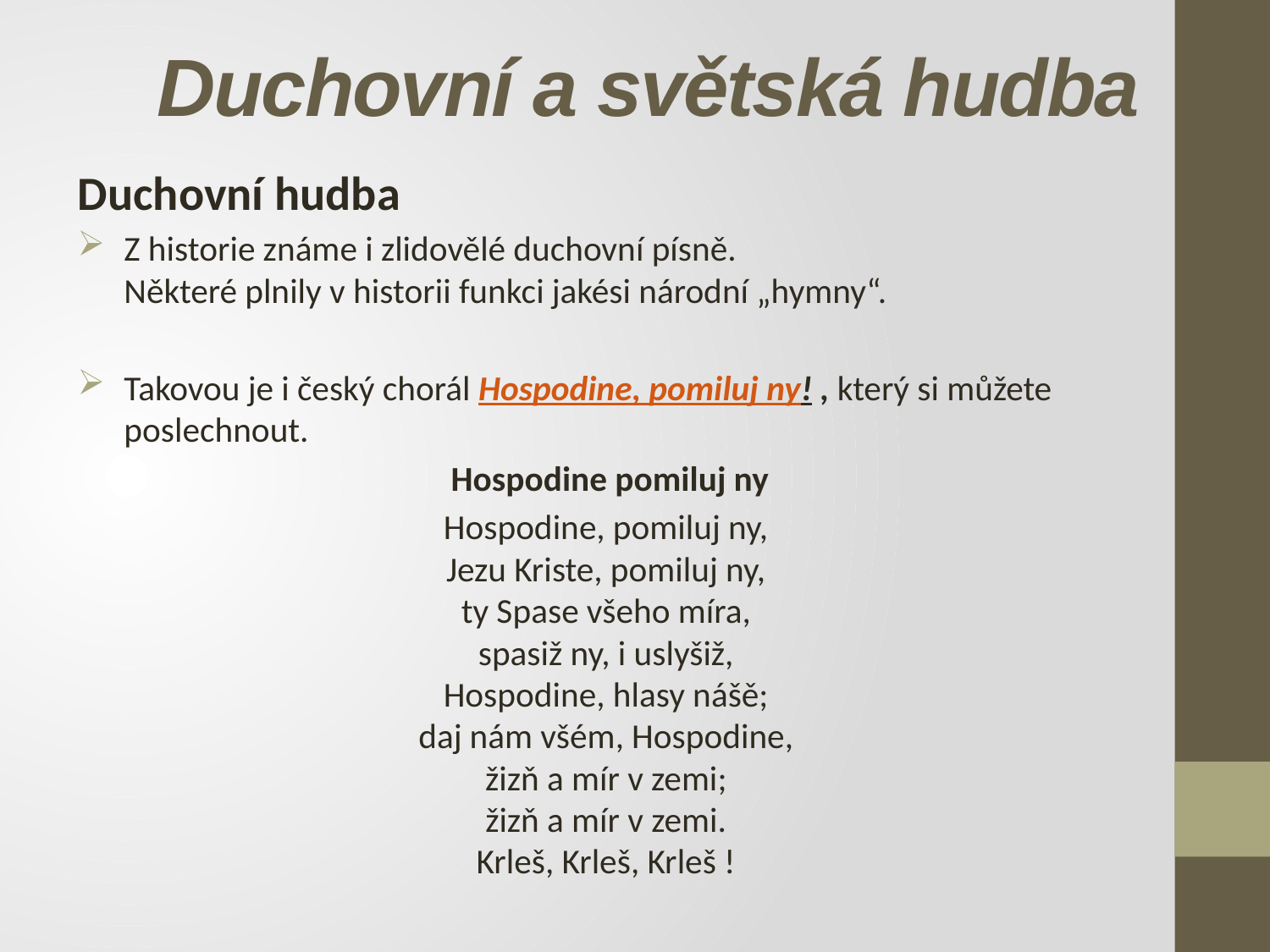

# Duchovní a světská hudba
Duchovní hudba
Z historie známe i zlidovělé duchovní písně.
Některé plnily v historii funkci jakési národní „hymny“.

Takovou je i český chorál Hospodine, pomiluj ny! , který si můžete poslechnout.
Hospodine pomiluj ny
Hospodine, pomiluj ny,
Jezu Kriste, pomiluj ny,
ty Spase všeho míra,
spasiž ny, i uslyšiž,
Hospodine, hlasy nášě;
daj nám všém, Hospodine,
žizň a mír v zemi;
žizň a mír v zemi.
Krleš, Krleš, Krleš !